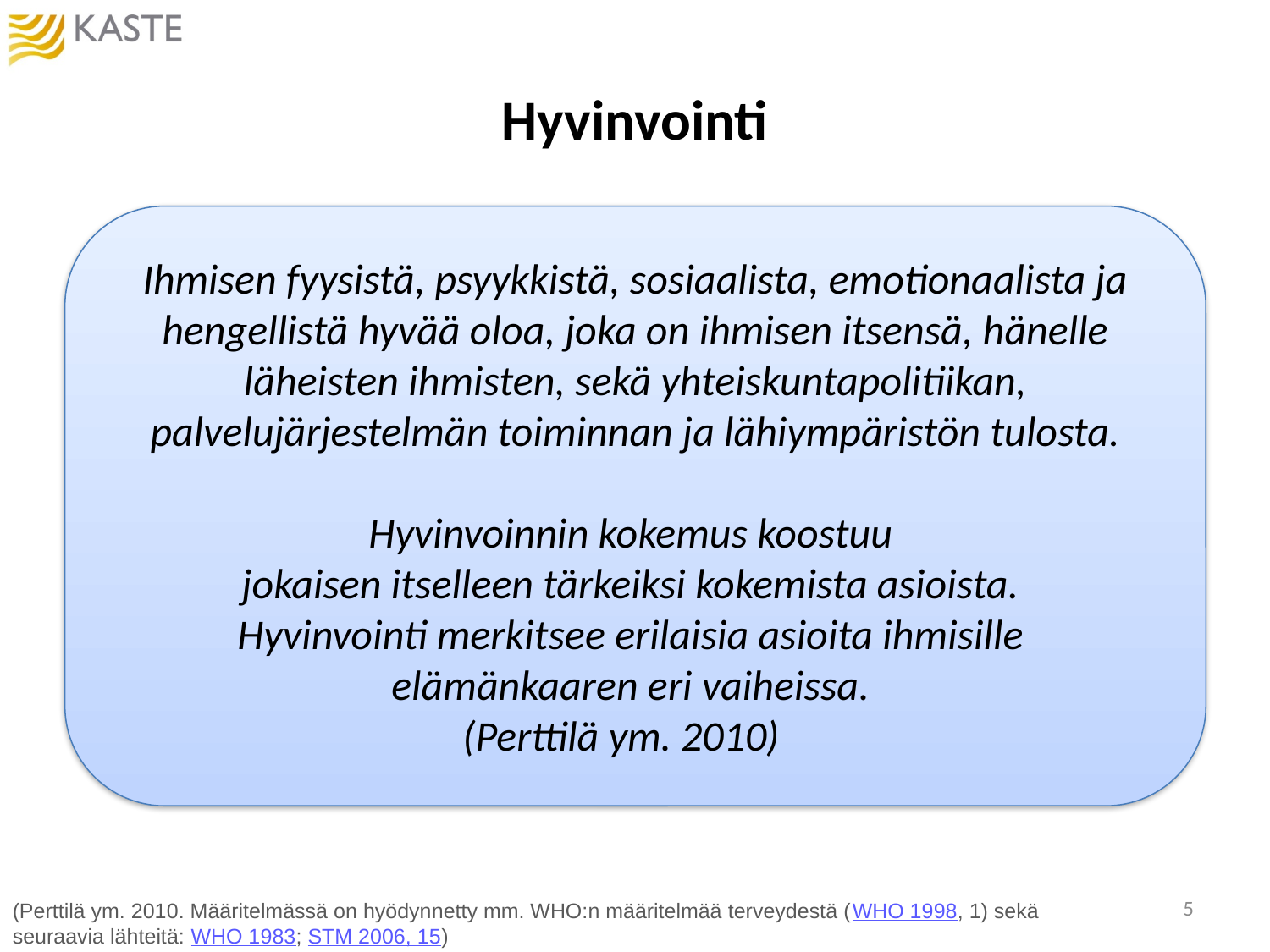

# Hyvinvointi
Ihmisen fyysistä, psyykkistä, sosiaalista, emotionaalista ja hengellistä hyvää oloa, joka on ihmisen itsensä, hänelle läheisten ihmisten, sekä yhteiskuntapolitiikan, palvelujärjestelmän toiminnan ja lähiympäristön tulosta.

Hyvinvoinnin kokemus koostuu
jokaisen itselleen tärkeiksi kokemista asioista.
Hyvinvointi merkitsee erilaisia asioita ihmisille
elämänkaaren eri vaiheissa.
(Perttilä ym. 2010)
5
(Perttilä ym. 2010. Määritelmässä on hyödynnetty mm. WHO:n määritelmää terveydestä (WHO 1998, 1) sekä seuraavia lähteitä: WHO 1983; STM 2006, 15)